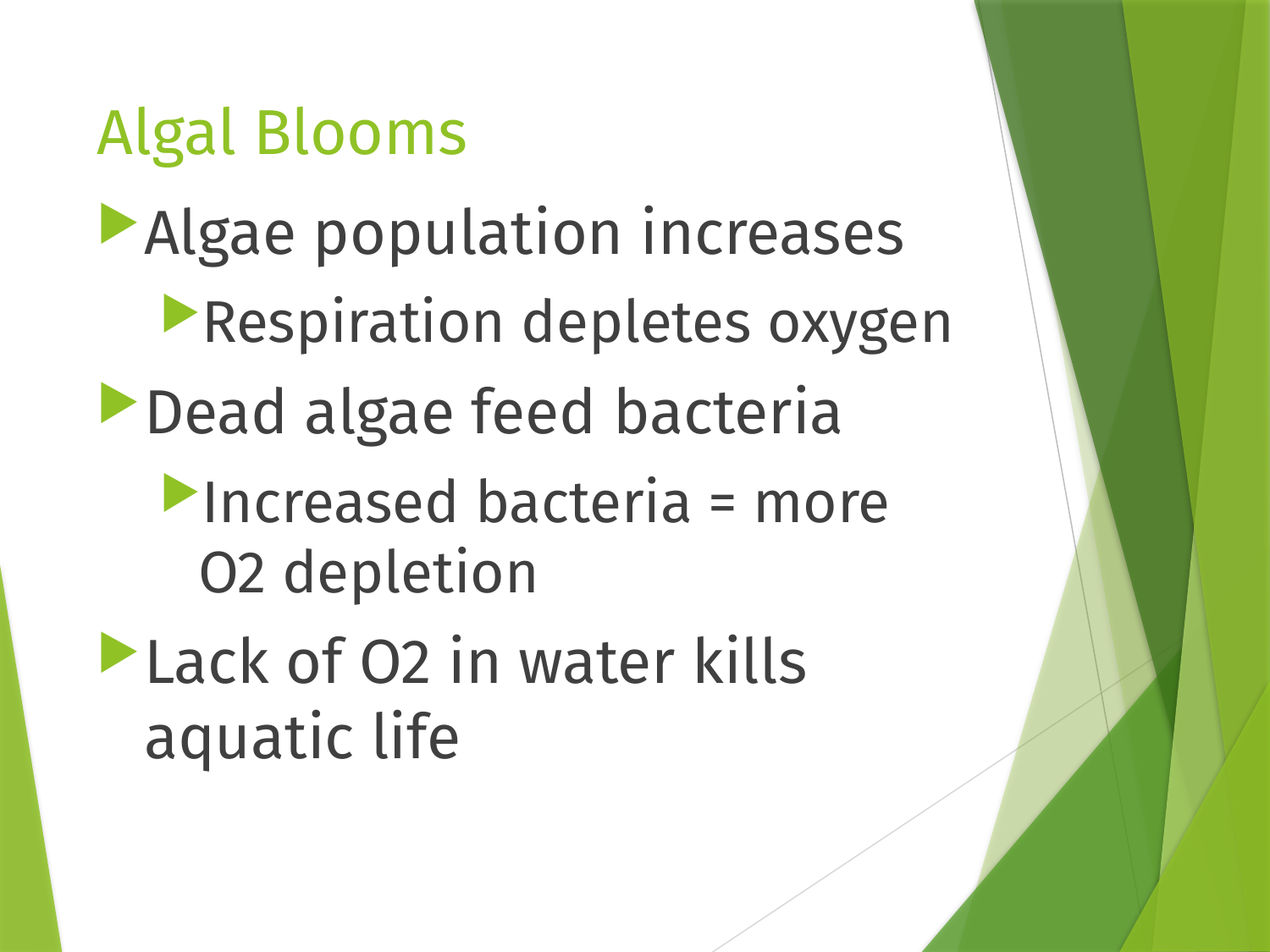

# Algal Blooms
Algae population increases
Respiration depletes oxygen
Dead algae feed bacteria
Increased bacteria = more O2 depletion
Lack of O2 in water kills aquatic life